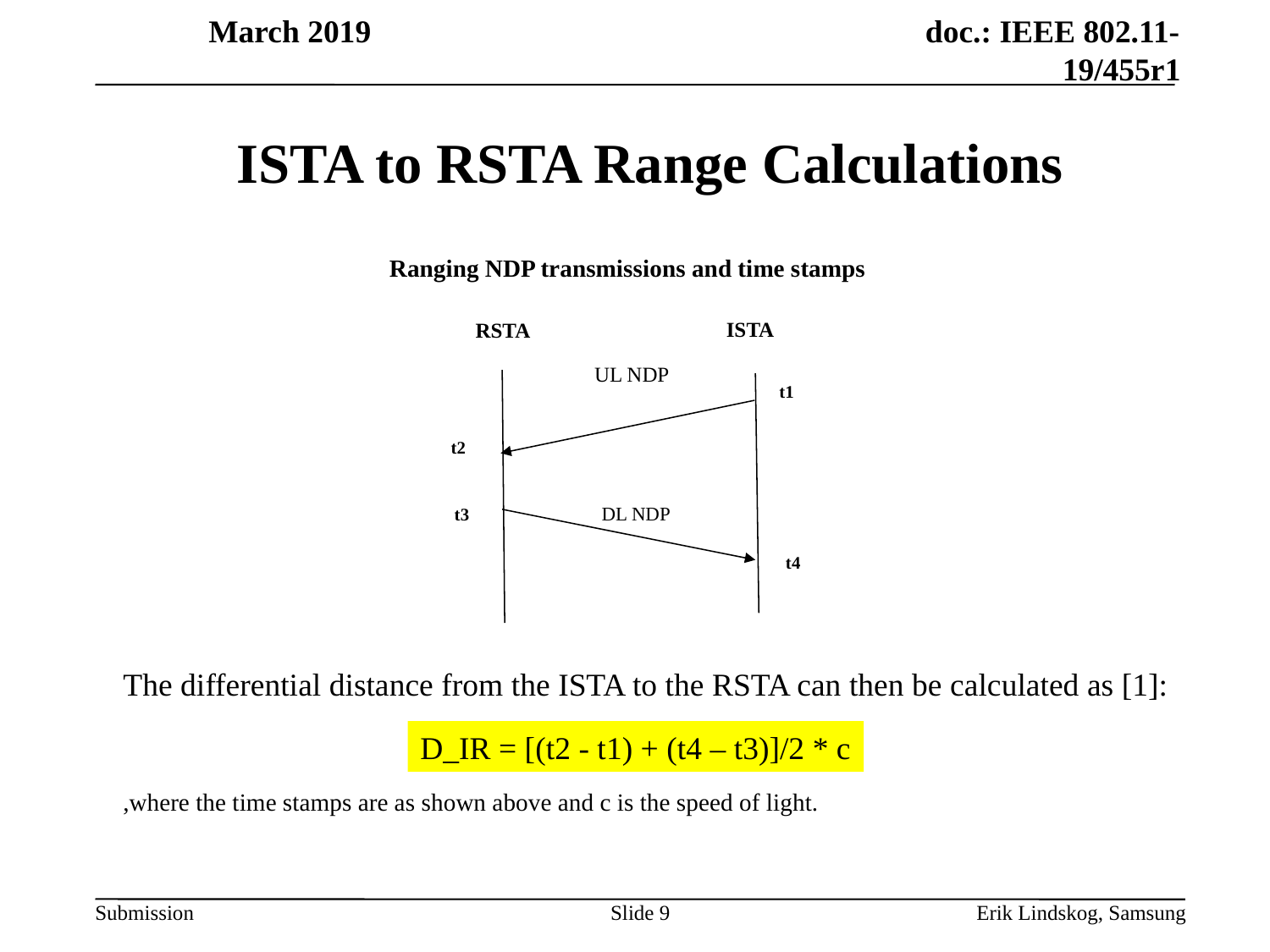

# ISTA to RSTA Range Calculations
Ranging NDP transmissions and time stamps
ISTA
RSTA
UL NDP

t1

t2
t3
DL NDP

t4
The differential distance from the ISTA to the RSTA can then be calculated as [1]:

,where the time stamps are as shown above and c is the speed of light.
D_IR = [(t2 - t1) + (t4 – t3)]/2 * c
Slide 9
Erik Lindskog, Samsung